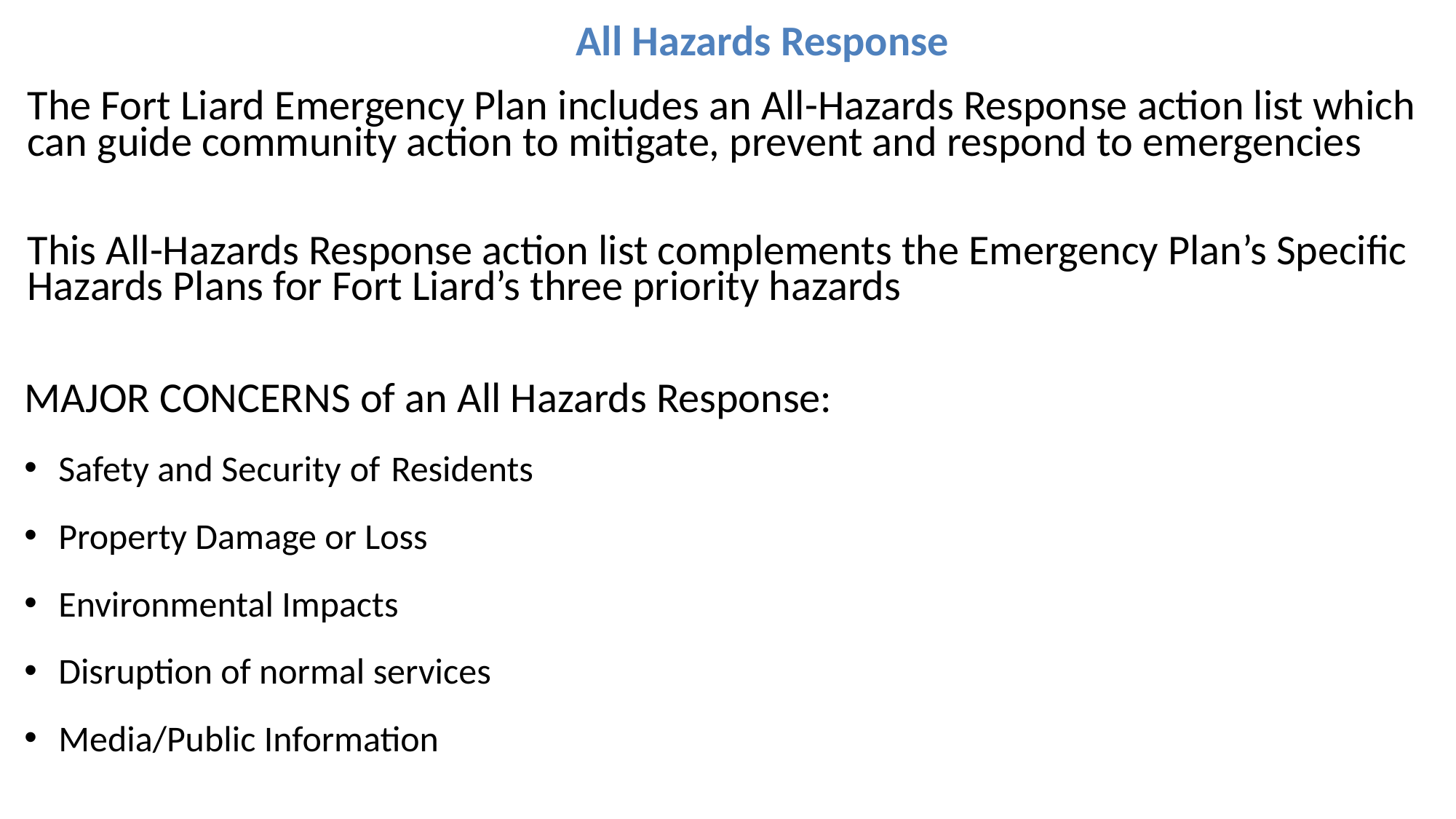

All Hazards Response

The Fort Liard Emergency Plan includes an All-Hazards Response action list which
can guide community action to mitigate, prevent and respond to emergencies

This All-Hazards Response action list complements the Emergency Plan’s Specific
Hazards Plans for Fort Liard’s three priority hazards

MAJOR CONCERNS of an All Hazards Response:
Safety and Security of Residents
Property Damage or Loss
Environmental Impacts
Disruption of normal services
Media/Public Information